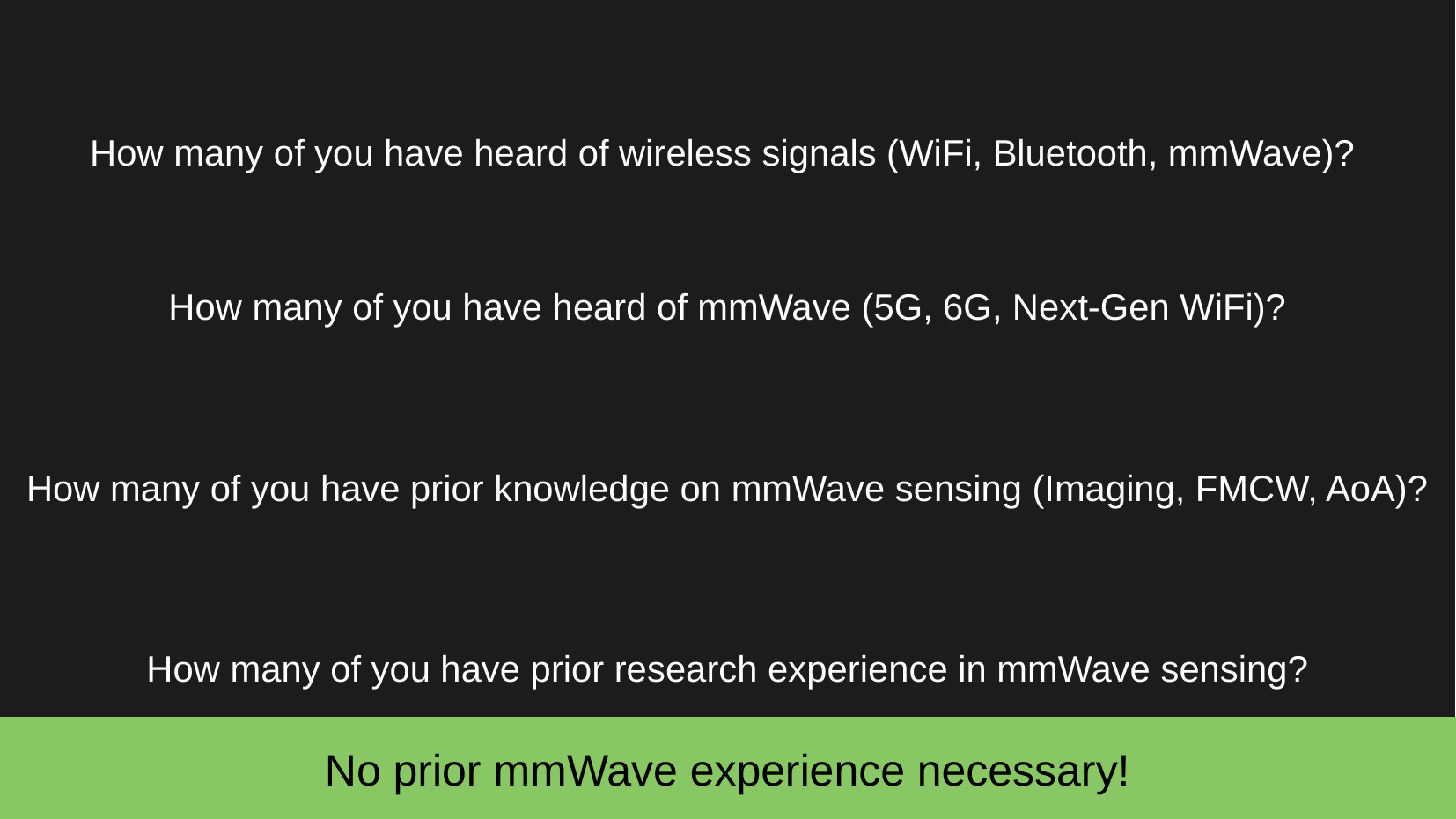

How many of you have heard of wireless signals (WiFi, Bluetooth, mmWave)?
How many of you have heard of mmWave (5G, 6G, Next-Gen WiFi)?
How many of you have prior knowledge on mmWave sensing (Imaging, FMCW, AoA)?
How many of you have prior research experience in mmWave sensing?
No prior mmWave experience necessary!